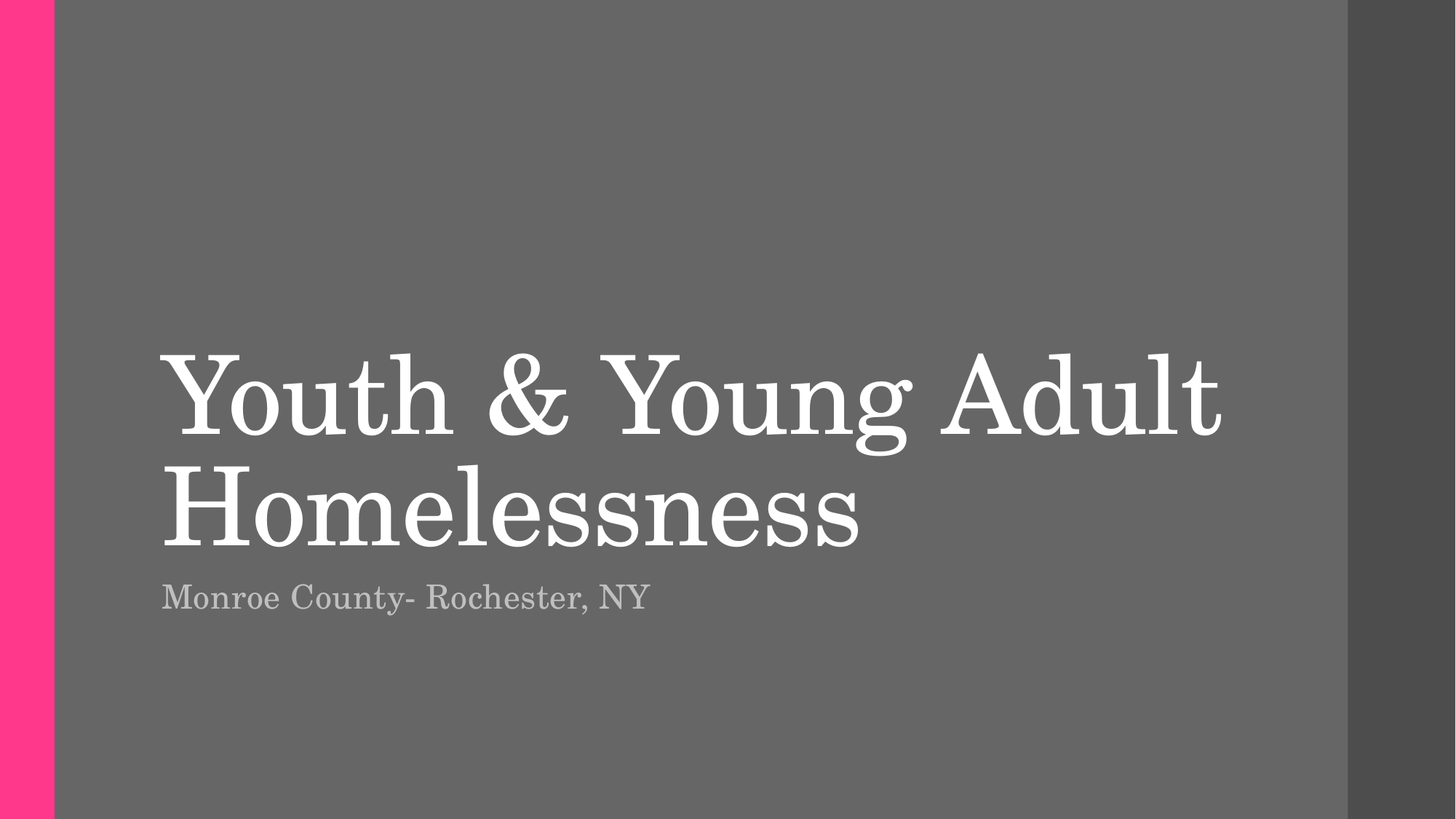

# Youth & Young Adult Homelessness
Monroe County- Rochester, NY